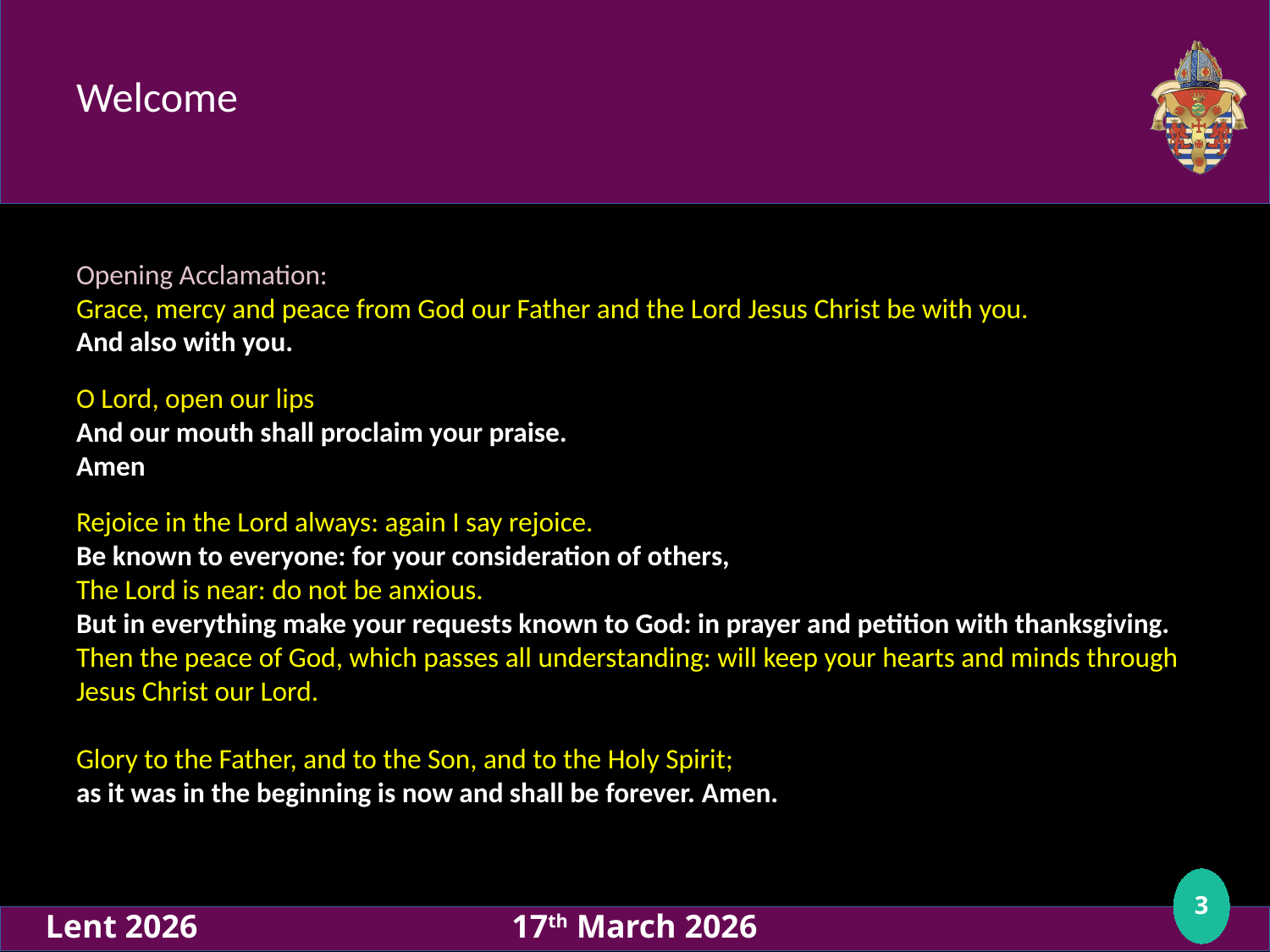

# Welcome
Opening Acclamation:
Grace, mercy and peace from God our Father and the Lord Jesus Christ be with you.
And also with you.
O Lord, open our lips
And our mouth shall proclaim your praise.
Amen
Rejoice in the Lord always: again I say rejoice.
Be known to everyone: for your consideration of others,
The Lord is near: do not be anxious.
But in everything make your requests known to God: in prayer and petition with thanksgiving.
Then the peace of God, which passes all understanding: will keep your hearts and minds through Jesus Christ our Lord.

Glory to the Father, and to the Son, and to the Holy Spirit;
as it was in the beginning is now and shall be forever. Amen.